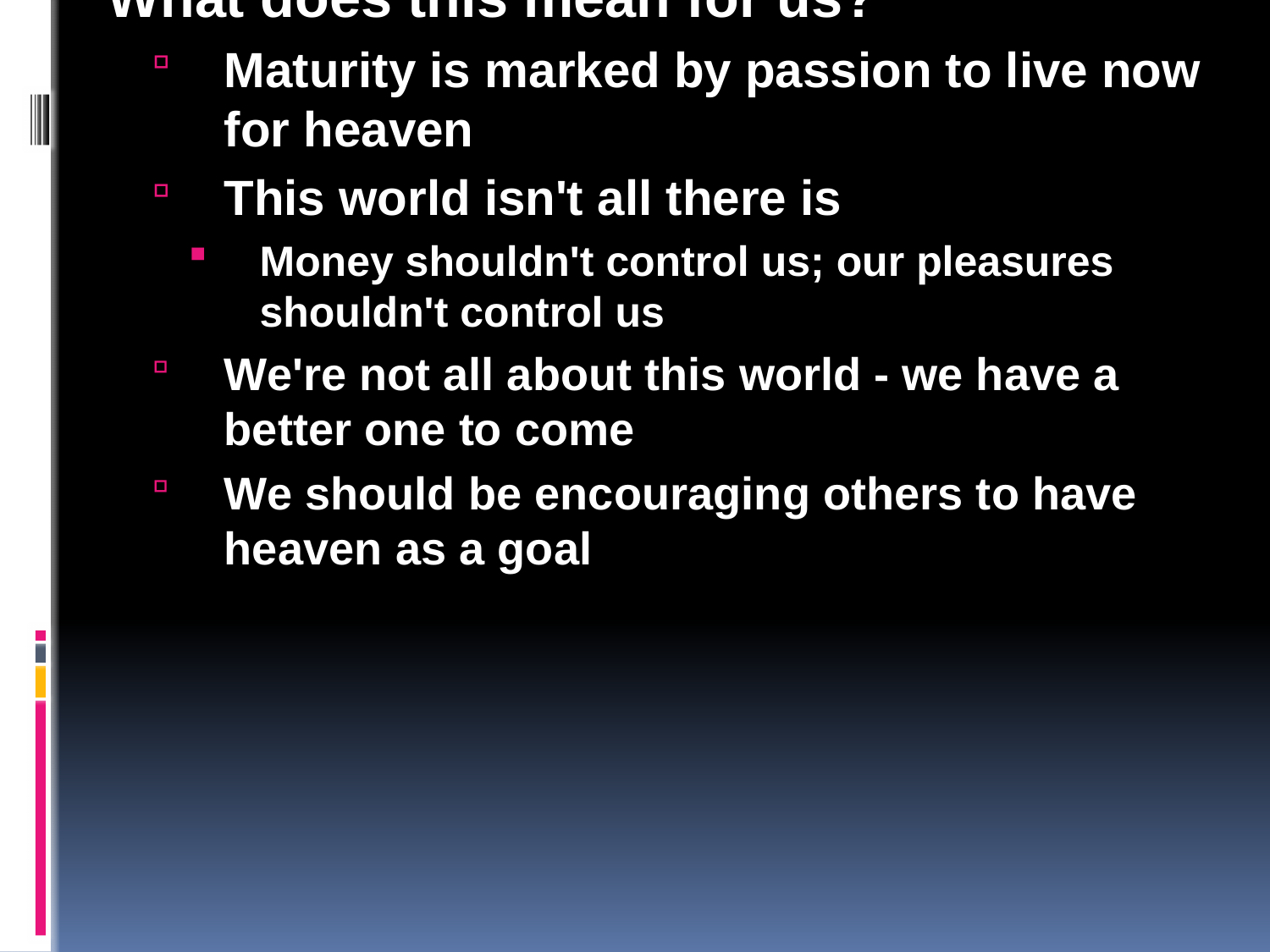

What is our goal in life?
Paul's goal is the upward call of God in Christ Jesus = Christian Maturity
A desire to be drawn into Jesus' life
And to finally be in heaven perfect with Jesus
Do we have the same passion?
Paul dealt with his past so he could look forward to the future
Chasing maturity needed Paul's best efforts and energy
People just living for today are heading for destruction
Paul wants everyone else to join him in chasing heaven
What does this mean for us?
Maturity is marked by passion to live now for heaven
This world isn't all there is
Money shouldn't control us; our pleasures shouldn't control us
We're not all about this world - we have a better one to come
We should be encouraging others to have heaven as a goal